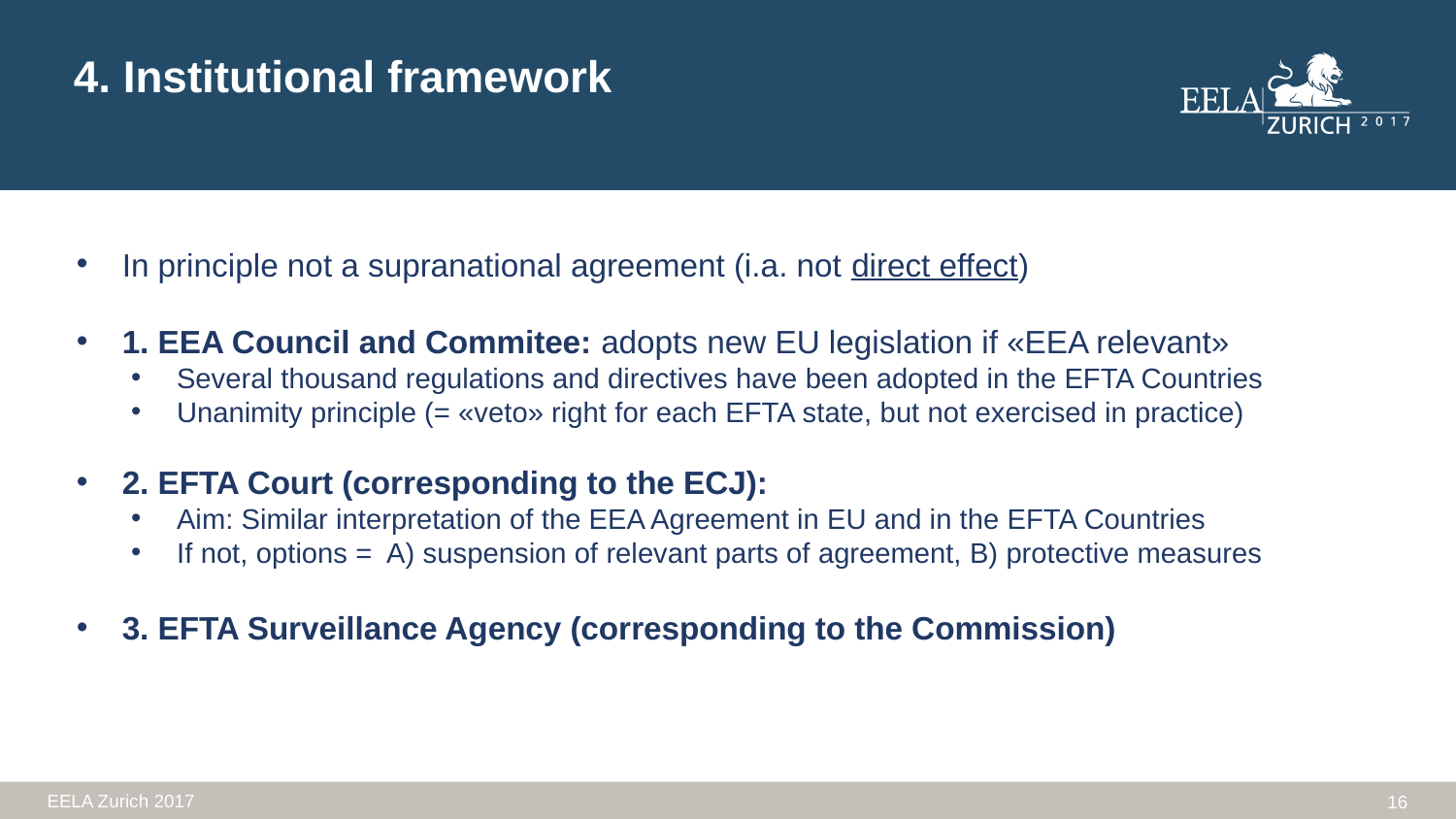

4. Institutional framework
In principle not a supranational agreement (i.a. not direct effect)

1. EEA Council and Commitee: adopts new EU legislation if «EEA relevant»
Several thousand regulations and directives have been adopted in the EFTA Countries
Unanimity principle (= «veto» right for each EFTA state, but not exercised in practice)

2. EFTA Court (corresponding to the ECJ):
Aim: Similar interpretation of the EEA Agreement in EU and in the EFTA Countries
If not, options =  A) suspension of relevant parts of agreement, B) protective measures

3. EFTA Surveillance Agency (corresponding to the Commission)

16